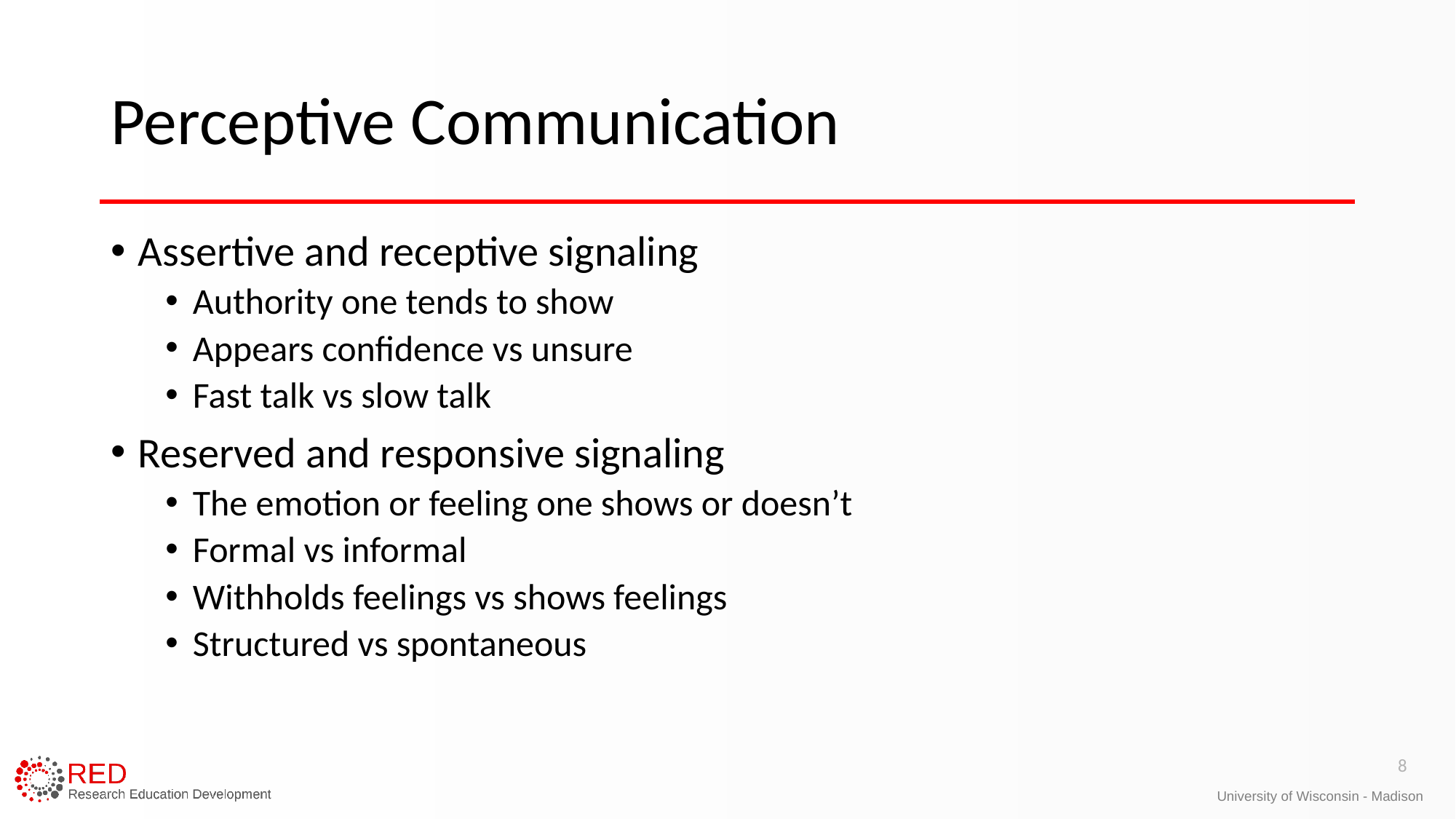

# Perceptive Communication
Assertive and receptive signaling
Authority one tends to show
Appears confidence vs unsure
Fast talk vs slow talk
Reserved and responsive signaling
The emotion or feeling one shows or doesn’t
Formal vs informal
Withholds feelings vs shows feelings
Structured vs spontaneous

8